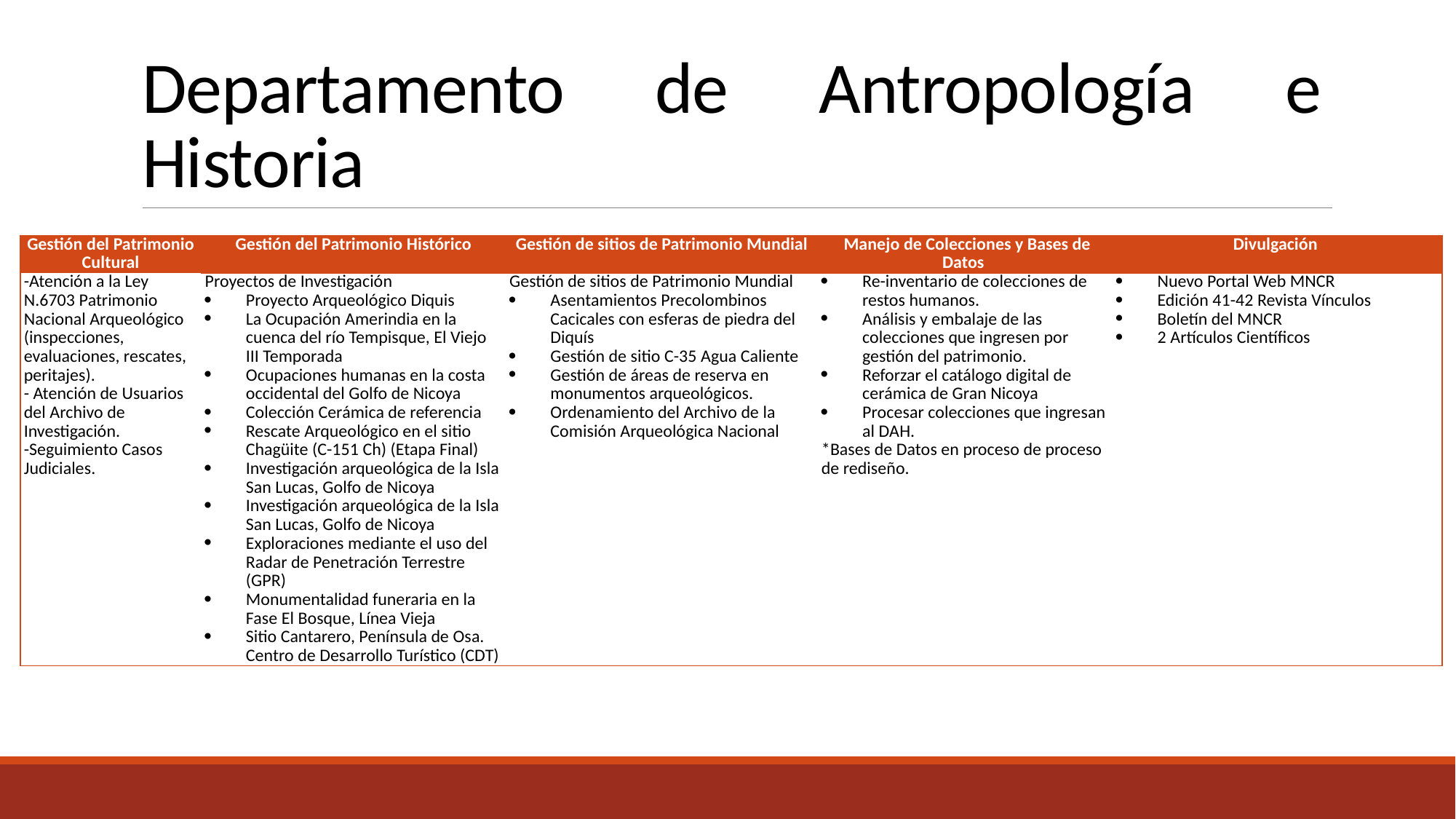

# Departamento de Antropología e Historia
| Gestión del Patrimonio Cultural | Gestión del Patrimonio Histórico | Gestión de sitios de Patrimonio Mundial | Manejo de Colecciones y Bases de Datos | Divulgación |
| --- | --- | --- | --- | --- |
| -Atención a la Ley N.6703 Patrimonio Nacional Arqueológico (inspecciones, evaluaciones, rescates, peritajes). - Atención de Usuarios del Archivo de Investigación. -Seguimiento Casos Judiciales. | Proyectos de Investigación Proyecto Arqueológico Diquis La Ocupación Amerindia en la cuenca del río Tempisque, El Viejo III Temporada Ocupaciones humanas en la costa occidental del Golfo de Nicoya Colección Cerámica de referencia Rescate Arqueológico en el sitio Chagüite (C-151 Ch) (Etapa Final) Investigación arqueológica de la Isla San Lucas, Golfo de Nicoya Investigación arqueológica de la Isla San Lucas, Golfo de Nicoya Exploraciones mediante el uso del Radar de Penetración Terrestre (GPR) Monumentalidad funeraria en la Fase El Bosque, Línea Vieja Sitio Cantarero, Península de Osa. Centro de Desarrollo Turístico (CDT) | Gestión de sitios de Patrimonio Mundial Asentamientos Precolombinos Cacicales con esferas de piedra del Diquís Gestión de sitio C-35 Agua Caliente Gestión de áreas de reserva en monumentos arqueológicos. Ordenamiento del Archivo de la Comisión Arqueológica Nacional | Re-inventario de colecciones de restos humanos. Análisis y embalaje de las colecciones que ingresen por gestión del patrimonio. Reforzar el catálogo digital de cerámica de Gran Nicoya Procesar colecciones que ingresan al DAH. \*Bases de Datos en proceso de proceso de rediseño. | Nuevo Portal Web MNCR Edición 41-42 Revista Vínculos Boletín del MNCR 2 Artículos Científicos |